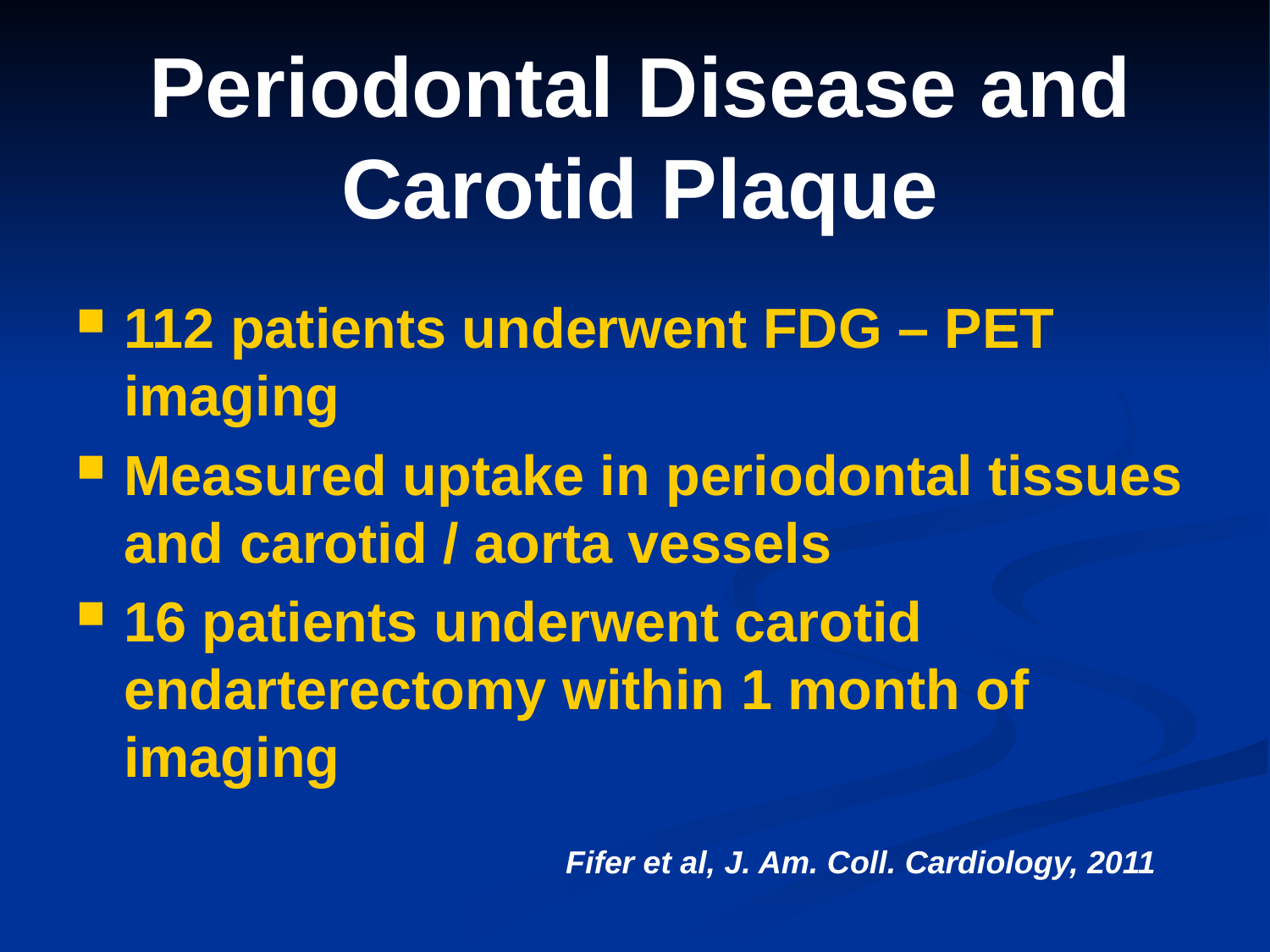

# Periodontal Disease and Carotid Plaque
112 patients underwent FDG – PET imaging
Measured uptake in periodontal tissues and carotid / aorta vessels
16 patients underwent carotid endarterectomy within 1 month of imaging
Fifer et al, J. Am. Coll. Cardiology, 2011